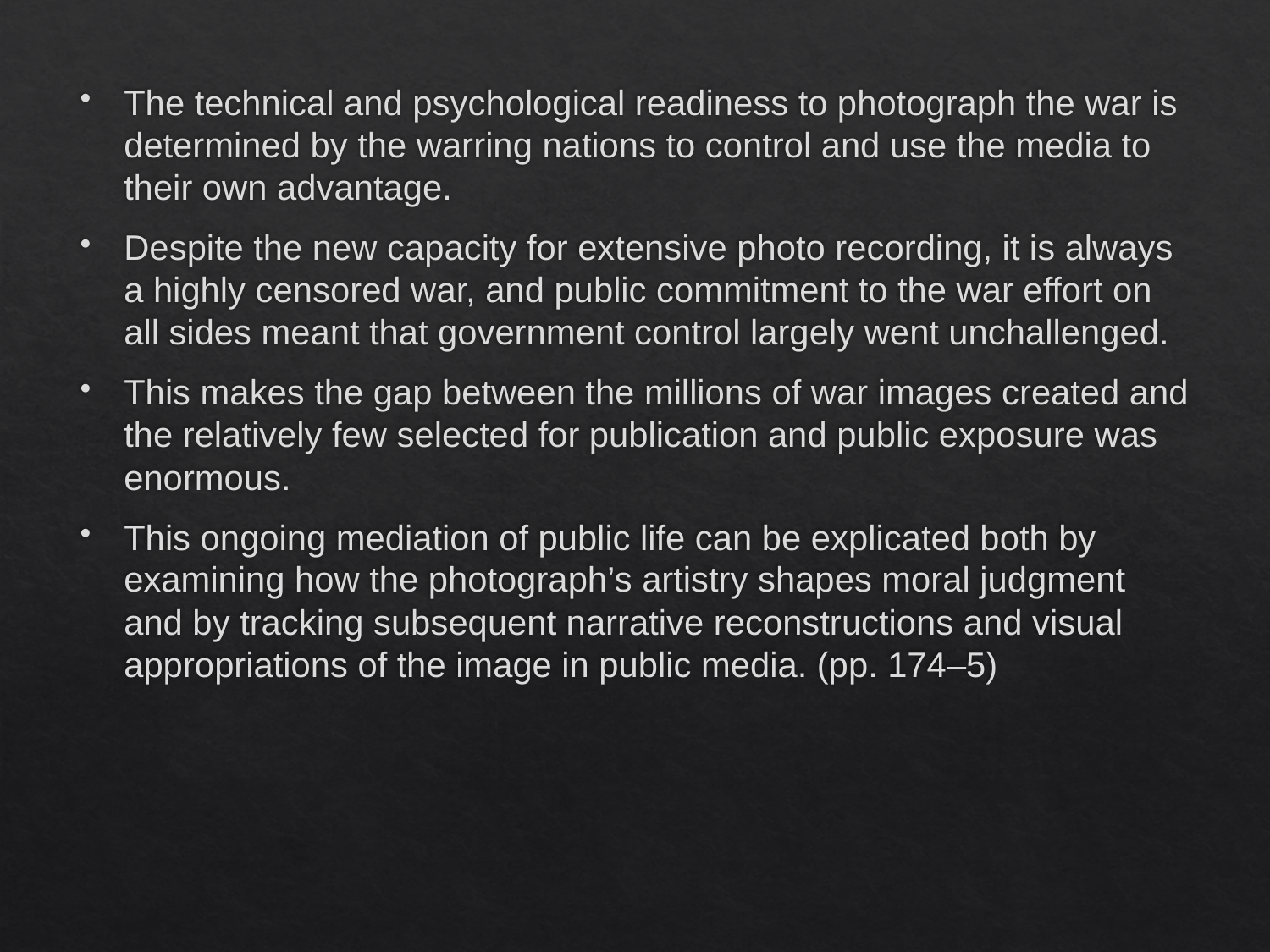

The technical and psychological readiness to photograph the war is determined by the warring nations to control and use the media to their own advantage.
Despite the new capacity for extensive photo recording, it is always a highly censored war, and public commitment to the war effort on all sides meant that government control largely went unchallenged.
This makes the gap between the millions of war images created and the relatively few selected for publication and public exposure was enormous.
This ongoing mediation of public life can be explicated both by examining how the photograph’s artistry shapes moral judgment and by tracking subsequent narrative reconstructions and visual appropriations of the image in public media. (pp. 174–5)